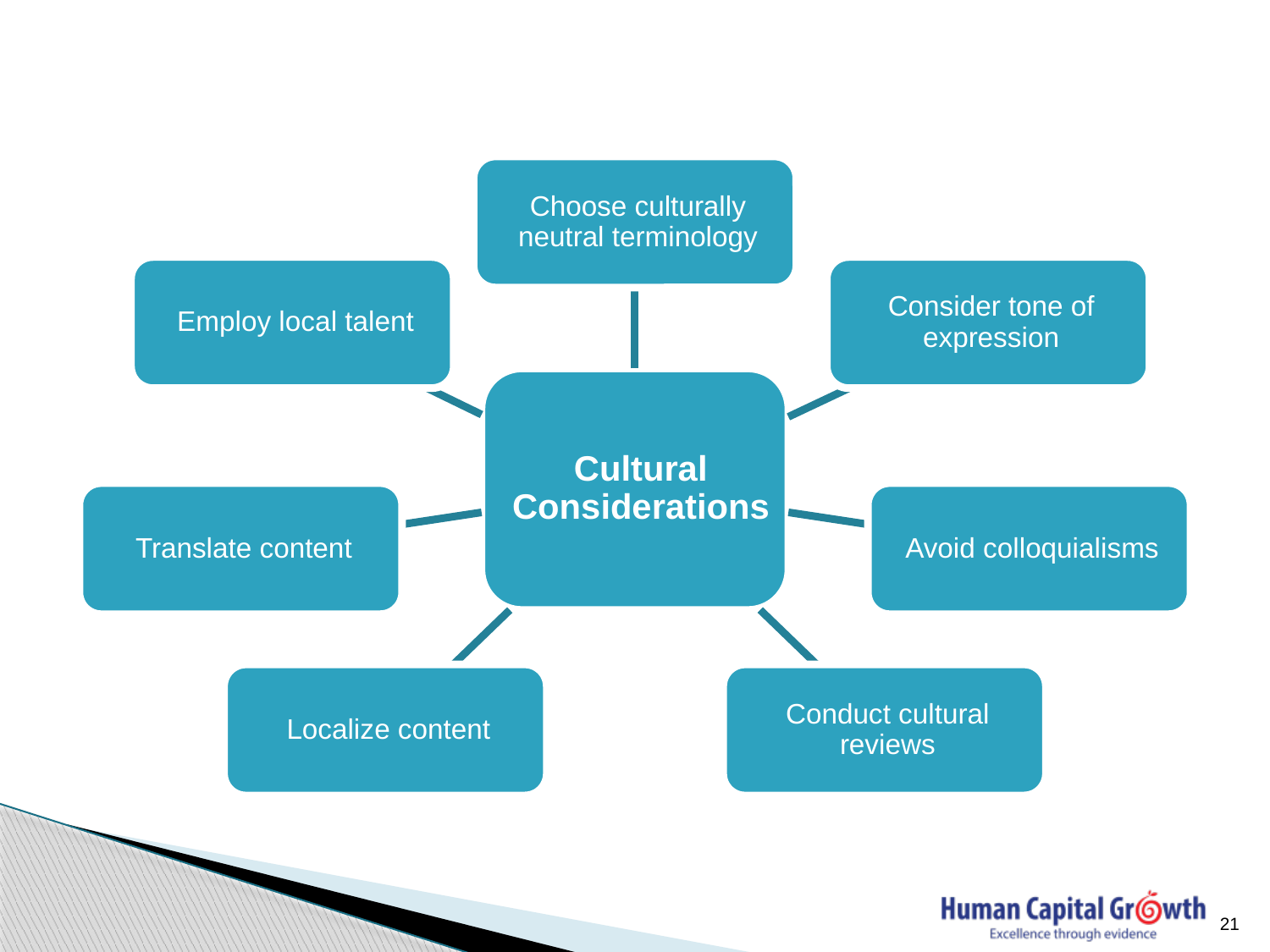

Cultural Considerations
Choose culturally neutral terminology
Consider tone of expression
Avoid colloquialisms
Conduct cultural reviews
Localize content
Translate content
Employ local talent
21